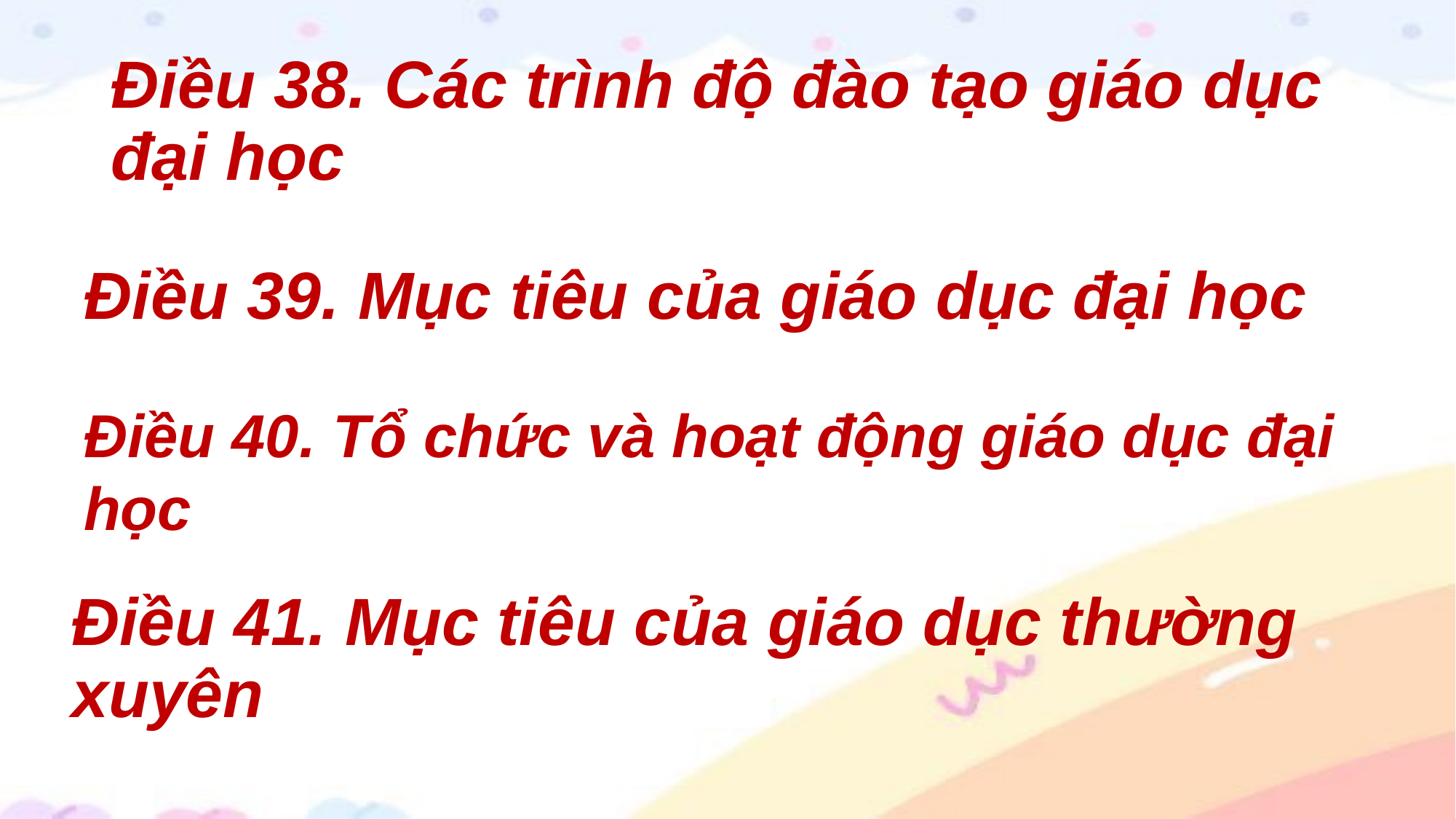

# Điều 38. Các trình độ đào tạo giáo dục đại học
Điều 39. Mục tiêu của giáo dục đại học
Điều 40. Tổ chức và hoạt động giáo dục đại học
Điều 41. Mục tiêu của giáo dục thường xuyên